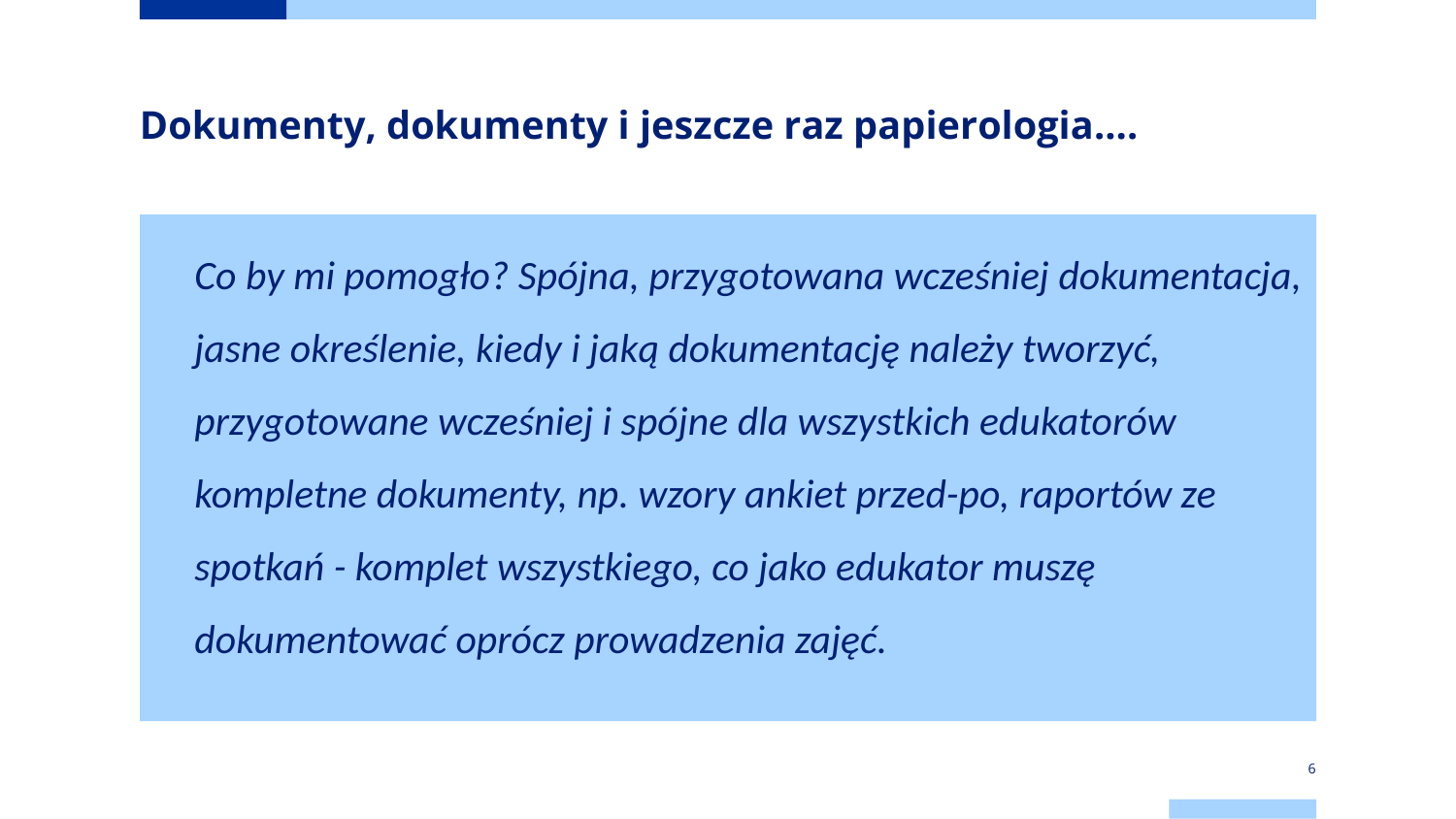

# Dokumenty, dokumenty i jeszcze raz papierologia….
Co by mi pomogło? Spójna, przygotowana wcześniej dokumentacja, jasne określenie, kiedy i jaką dokumentację należy tworzyć, przygotowane wcześniej i spójne dla wszystkich edukatorów kompletne dokumenty, np. wzory ankiet przed-po, raportów ze spotkań - komplet wszystkiego, co jako edukator muszę dokumentować oprócz prowadzenia zajęć.

6